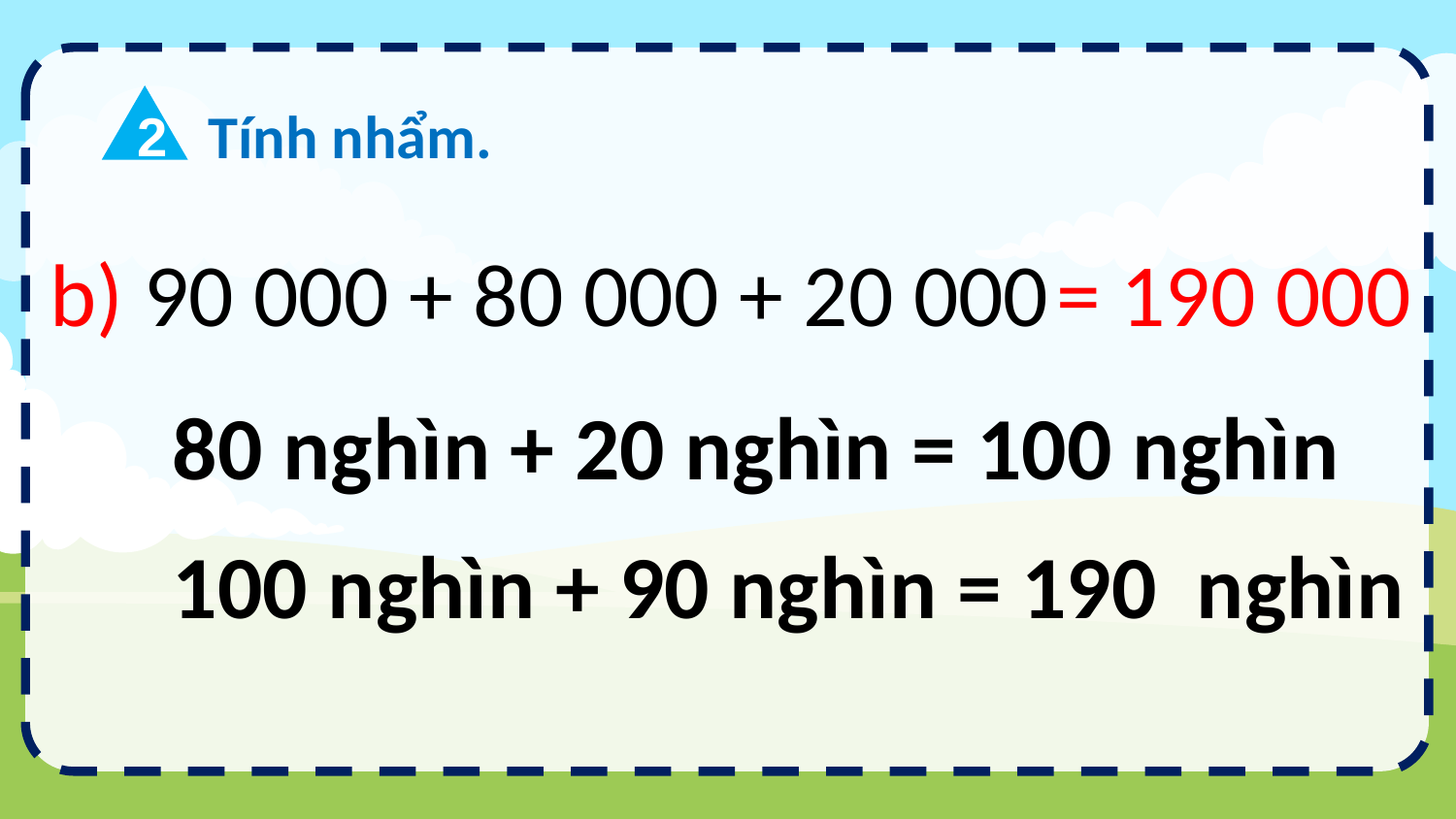

2
Tính nhẩm.
= 190 000
b) 90 000 + 80 000 + 20 000
80 nghìn + 20 nghìn = 100 nghìn
100 nghìn + 90 nghìn = 190  nghìn